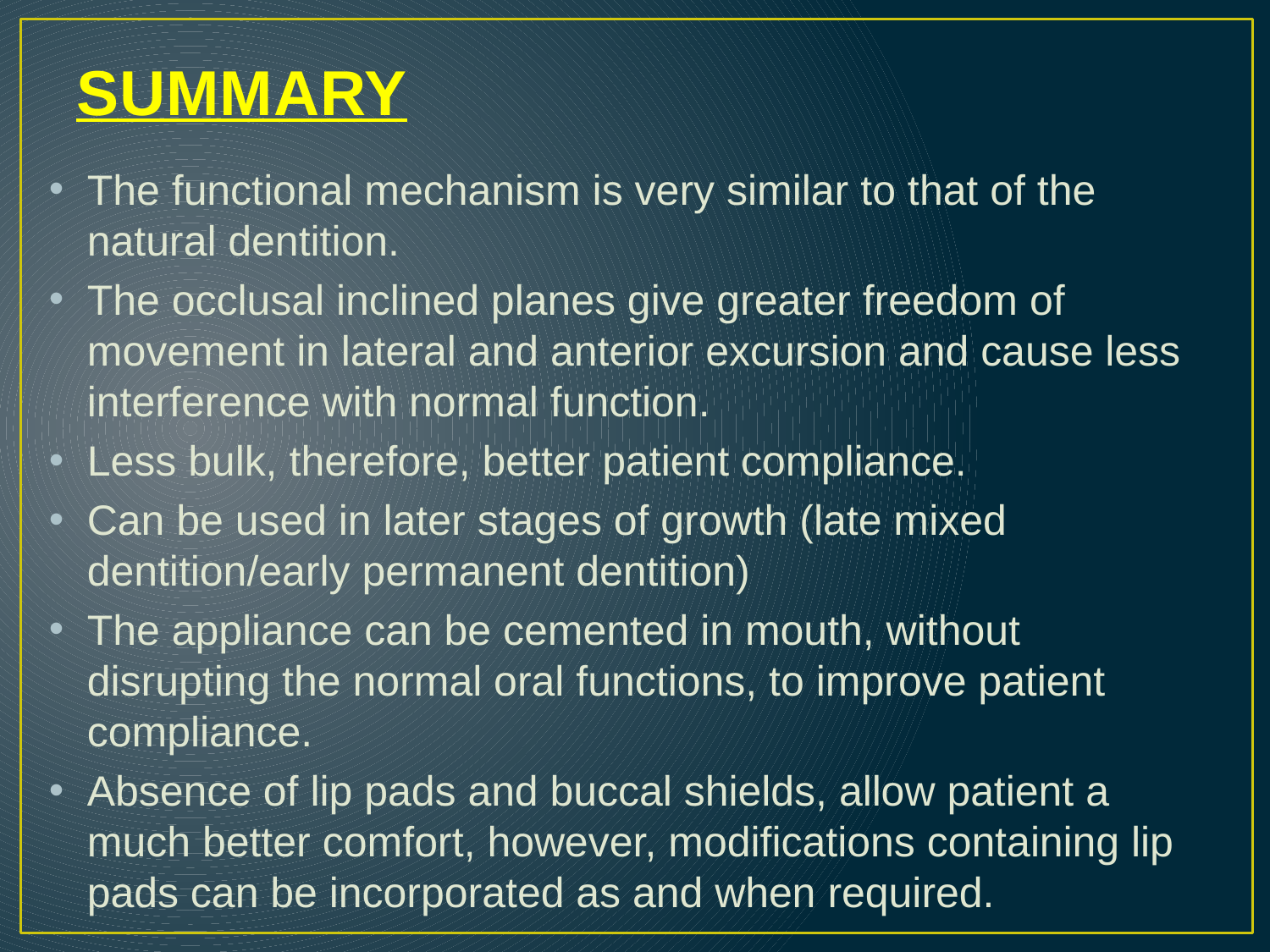

# SUMMARY
The functional mechanism is very similar to that of the natural dentition.
The occlusal inclined planes give greater freedom of movement in lateral and anterior excursion and cause less interference with normal function.
Less bulk, therefore, better patient compliance.
Can be used in later stages of growth (late mixed dentition/early permanent dentition)
The appliance can be cemented in mouth, without disrupting the normal oral functions, to improve patient compliance.
Absence of lip pads and buccal shields, allow patient a much better comfort, however, modifications containing lip pads can be incorporated as and when required.